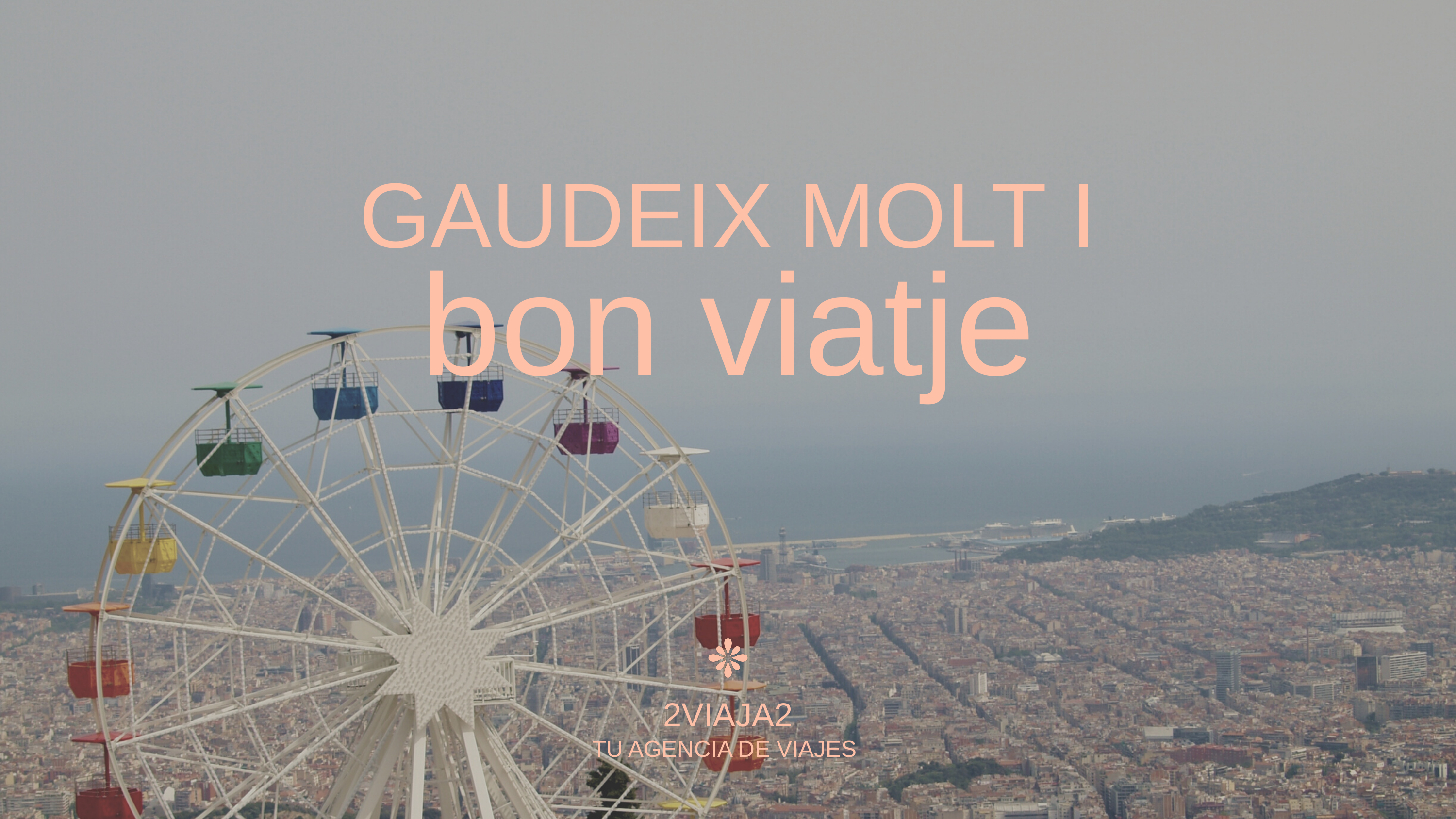

GAUDEIX MOLT I
bon viatje

2VIAJA2
TU AGENCIA DE VIAJES